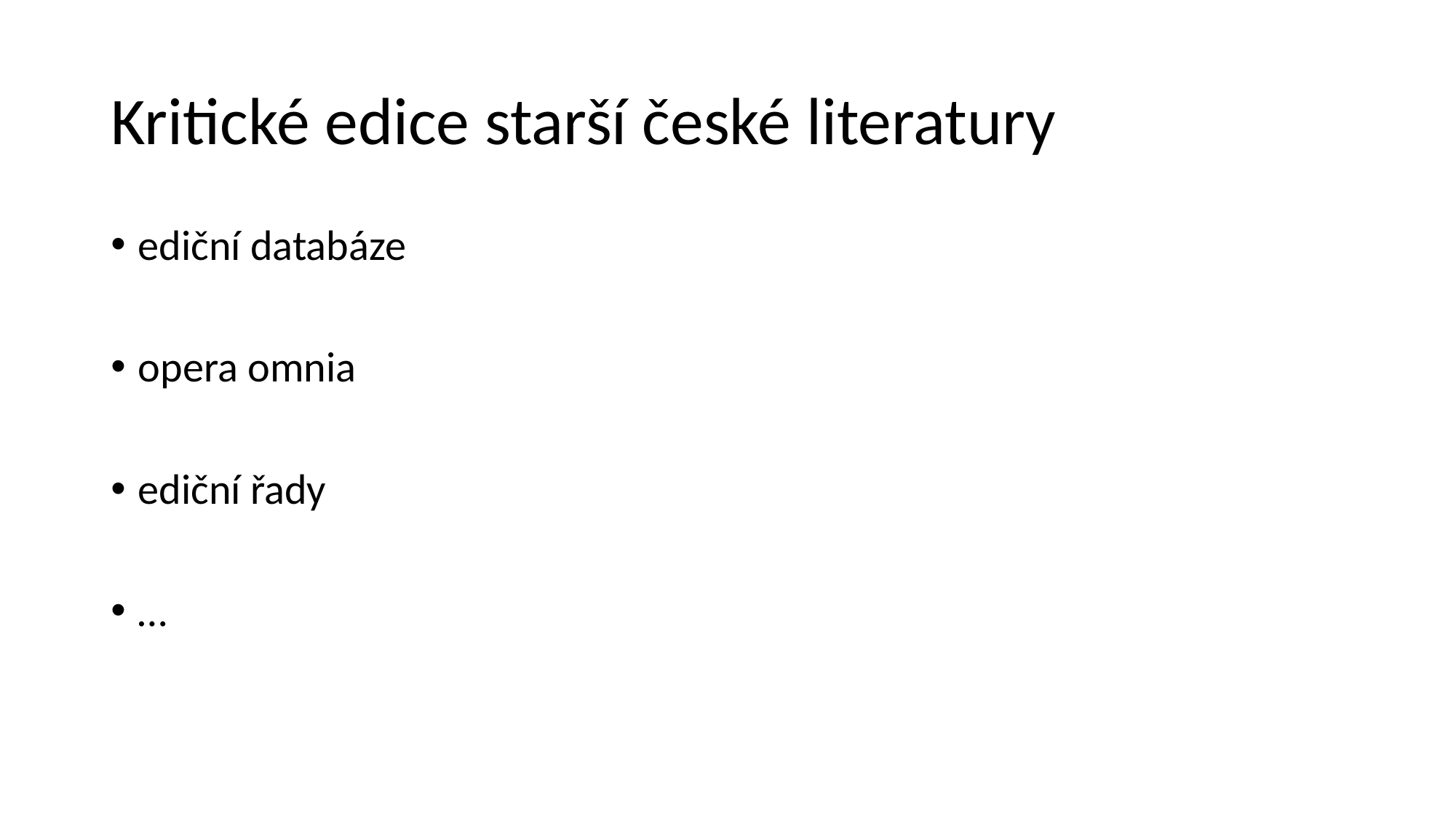

# Kritické edice starší české literatury
ediční databáze

opera omnia

ediční řady

…